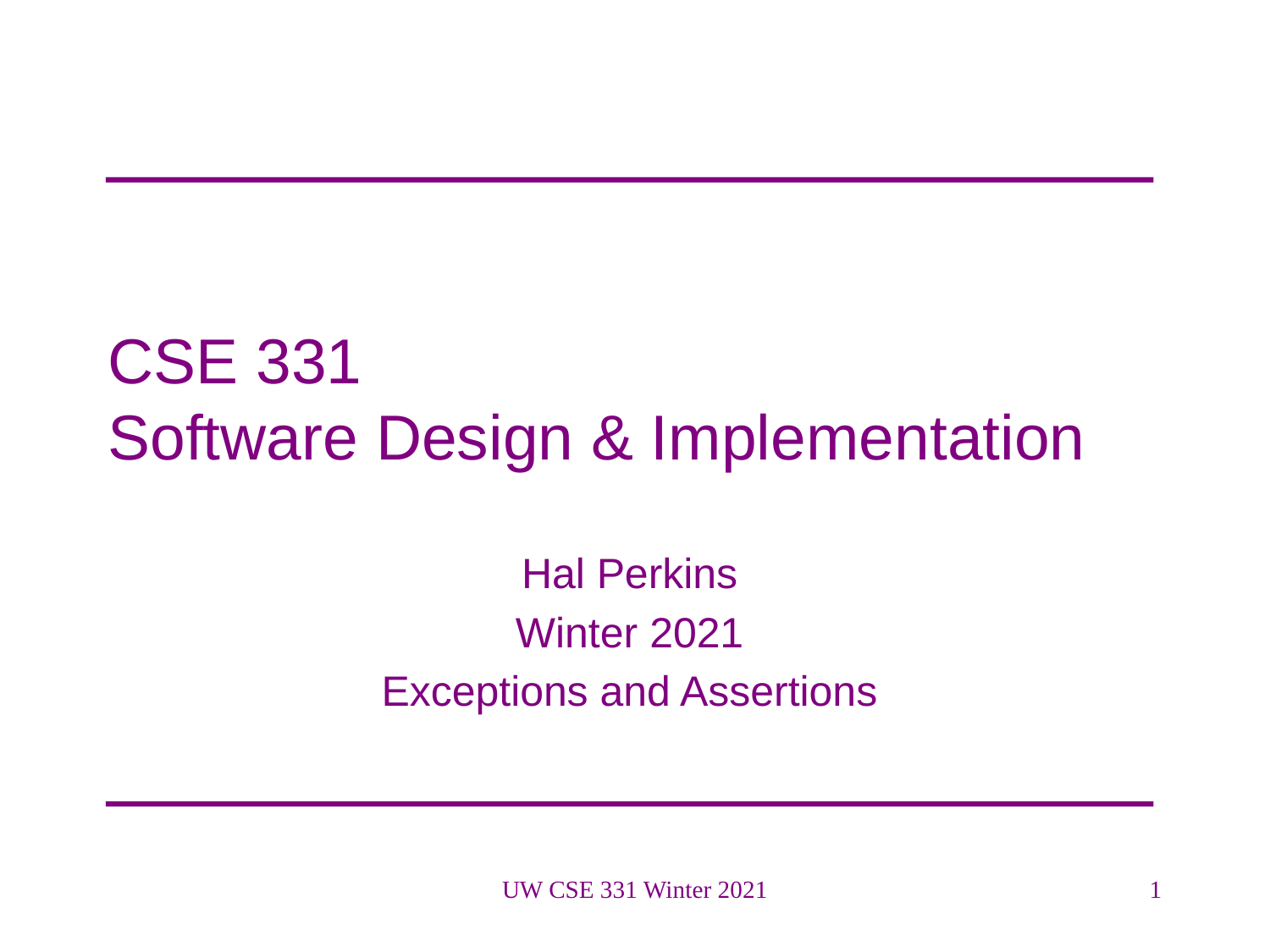

# CSE 331 Software Design & Implementation
Hal Perkins
Winter 2021
Exceptions and Assertions
UW CSE 331 Winter 2021
1